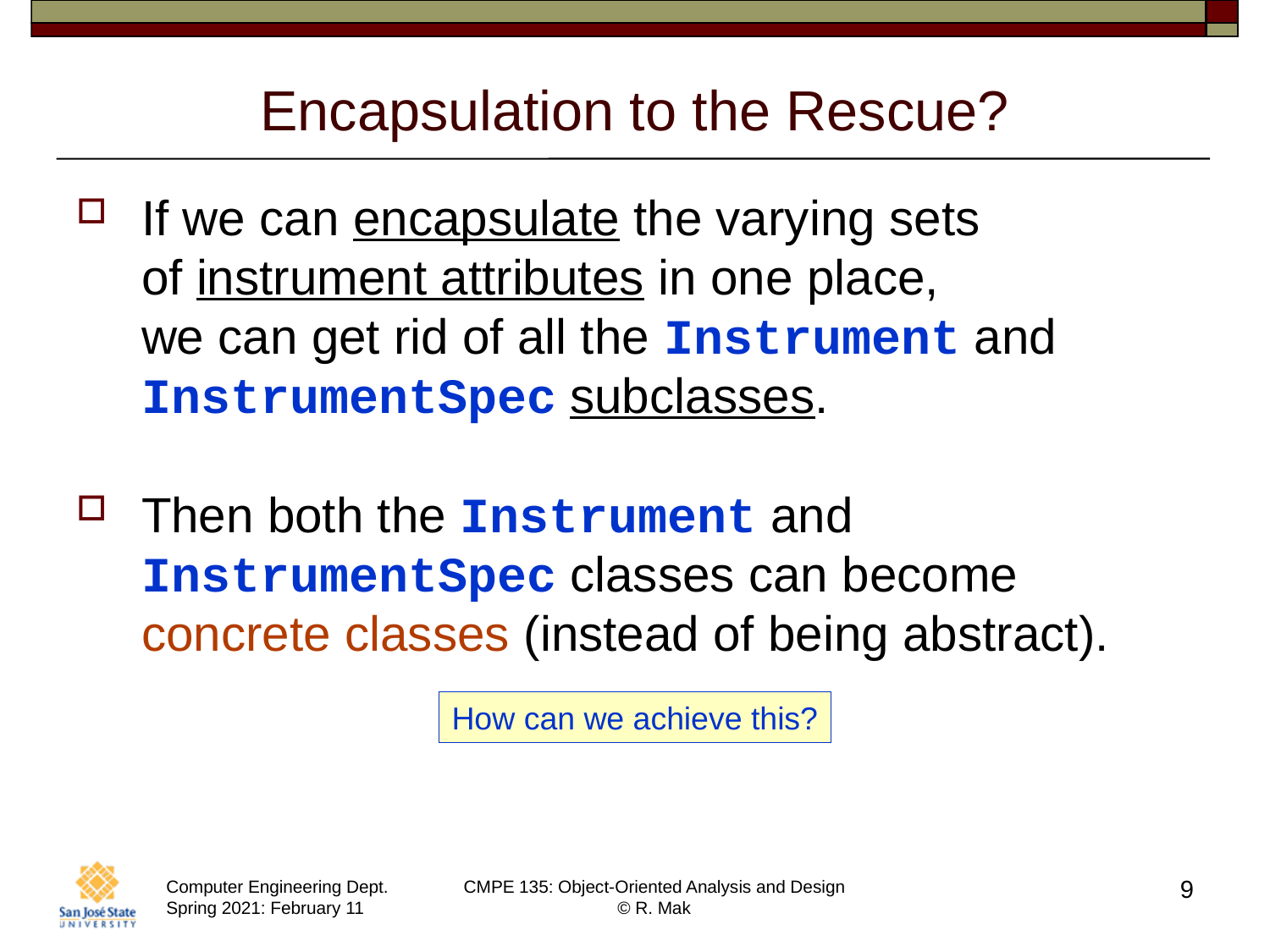

# Encapsulation to the Rescue?
If we can encapsulate the varying sets
of instrument attributes in one place,
we can get rid of all the Instrument and InstrumentSpec subclasses.

Then both the Instrument and InstrumentSpec classes can become concrete classes (instead of being abstract).
How can we achieve this?
9